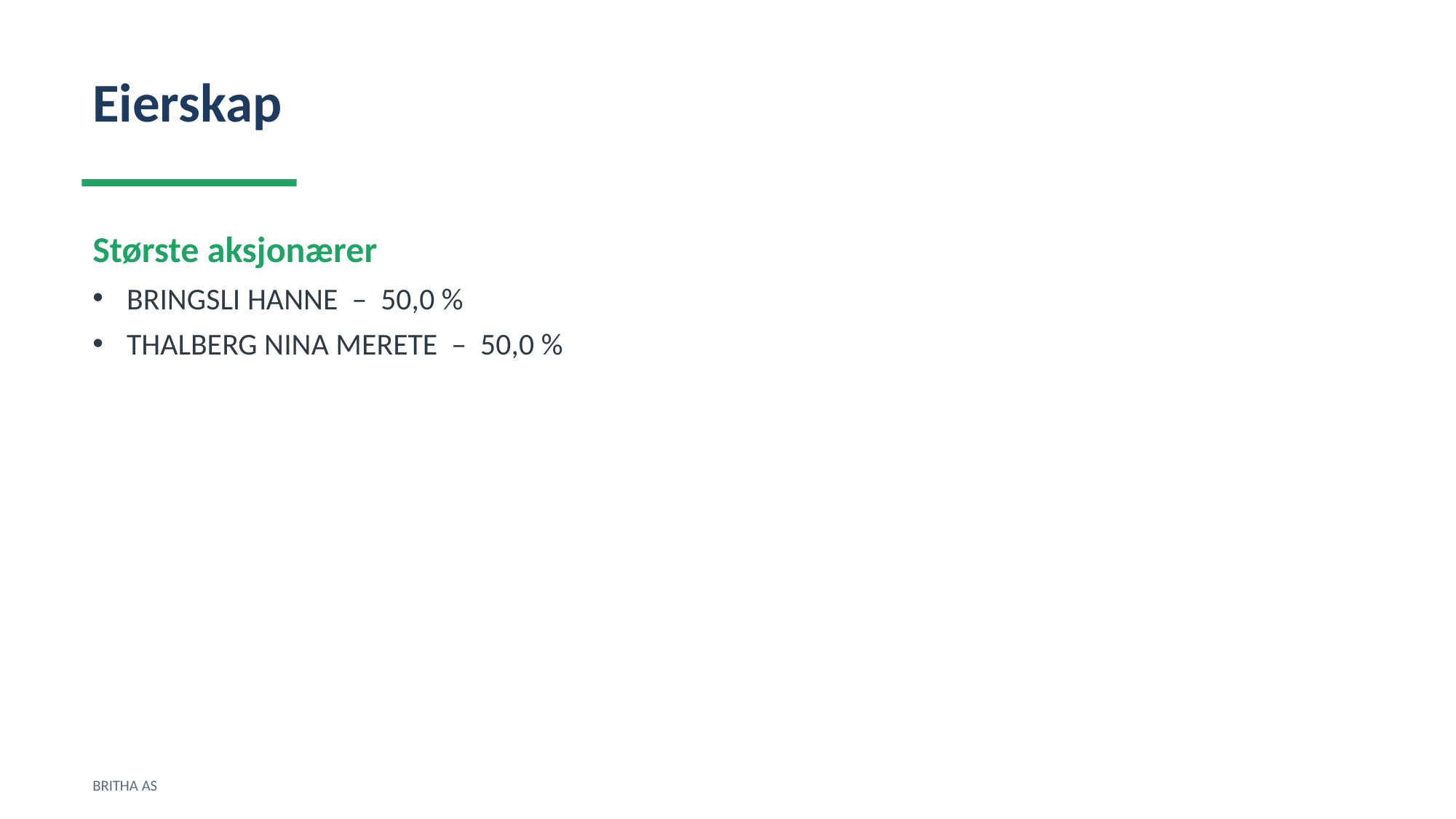

Eierskap

Største aksjonærer
BRINGSLI HANNE  –  50,0 %
THALBERG NINA MERETE  –  50,0 %
BRITHA AS